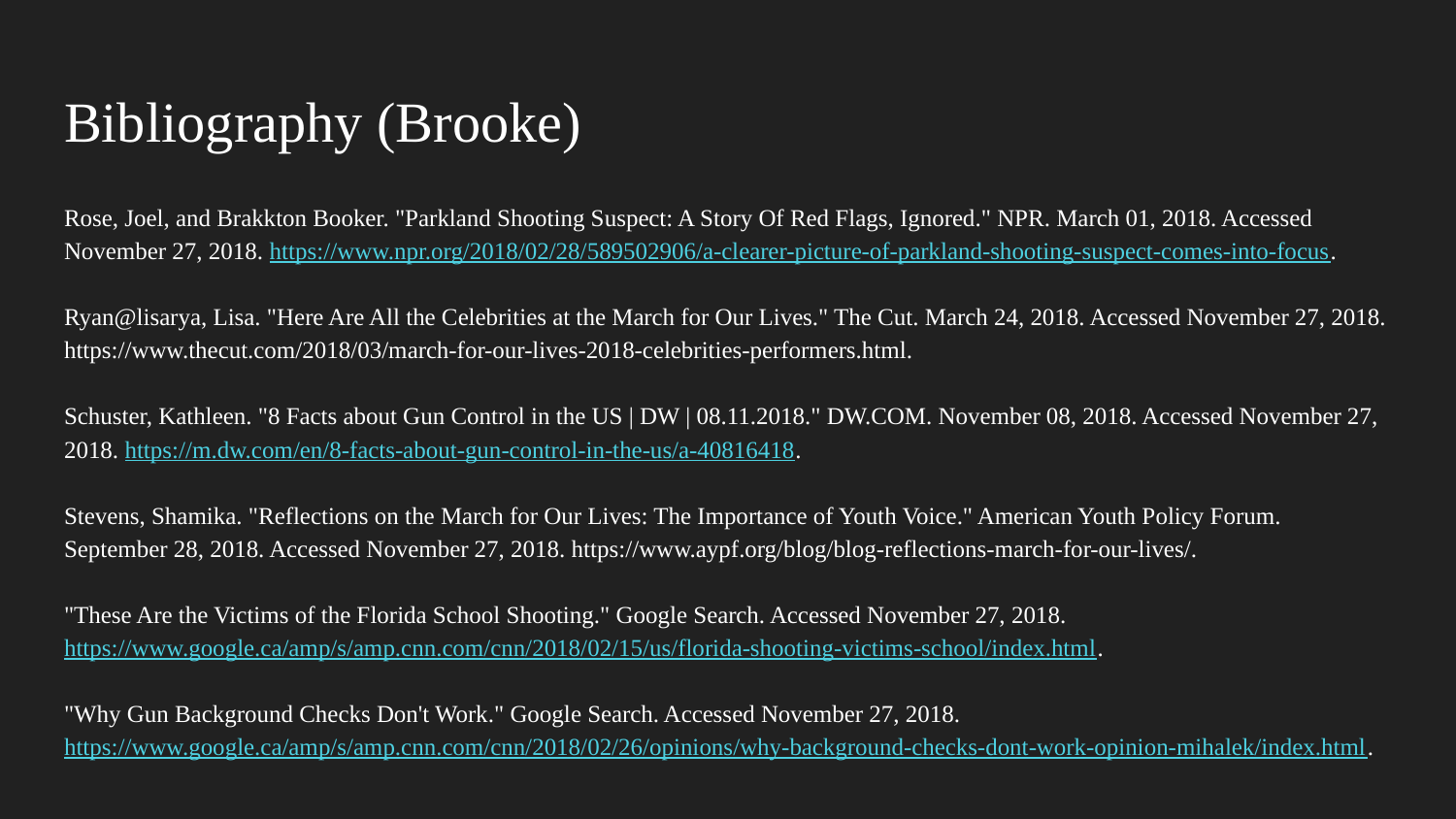

# Bibliography (Brooke)
Rose, Joel, and Brakkton Booker. "Parkland Shooting Suspect: A Story Of Red Flags, Ignored." NPR. March 01, 2018. Accessed November 27, 2018. https://www.npr.org/2018/02/28/589502906/a-clearer-picture-of-parkland-shooting-suspect-comes-into-focus.
Ryan@lisarya, Lisa. "Here Are All the Celebrities at the March for Our Lives." The Cut. March 24, 2018. Accessed November 27, 2018. https://www.thecut.com/2018/03/march-for-our-lives-2018-celebrities-performers.html.
Schuster, Kathleen. "8 Facts about Gun Control in the US | DW | 08.11.2018." DW.COM. November 08, 2018. Accessed November 27, 2018. https://m.dw.com/en/8-facts-about-gun-control-in-the-us/a-40816418.
Stevens, Shamika. "Reflections on the March for Our Lives: The Importance of Youth Voice." American Youth Policy Forum. September 28, 2018. Accessed November 27, 2018. https://www.aypf.org/blog/blog-reflections-march-for-our-lives/.
"These Are the Victims of the Florida School Shooting." Google Search. Accessed November 27, 2018. https://www.google.ca/amp/s/amp.cnn.com/cnn/2018/02/15/us/florida-shooting-victims-school/index.html.
"Why Gun Background Checks Don't Work." Google Search. Accessed November 27, 2018. https://www.google.ca/amp/s/amp.cnn.com/cnn/2018/02/26/opinions/why-background-checks-dont-work-opinion-mihalek/index.html.